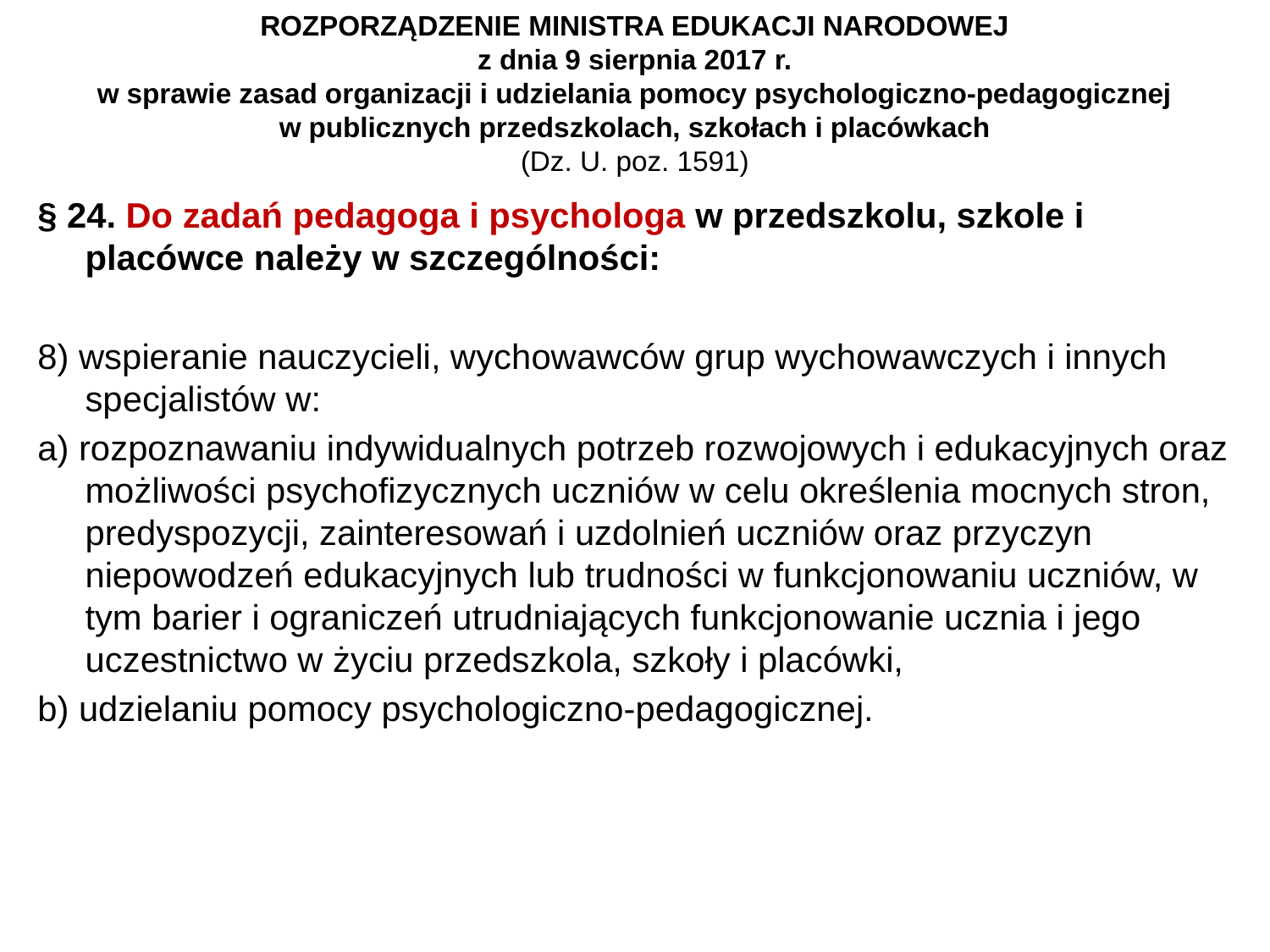

# ROZPORZĄDZENIE MINISTRA EDUKACJI NARODOWEJ z dnia 9 sierpnia 2017 r. w sprawie zasad organizacji i udzielania pomocy psychologiczno-pedagogicznej w publicznych przedszkolach, szkołach i placówkach (Dz. U. poz. 1591)
§ 24. Do zadań pedagoga i psychologa w przedszkolu, szkole i placówce należy w szczególności:

8) wspieranie nauczycieli, wychowawców grup wychowawczych i innych specjalistów w:
a) rozpoznawaniu indywidualnych potrzeb rozwojowych i edukacyjnych oraz możliwości psychofizycznych uczniów w celu określenia mocnych stron, predyspozycji, zainteresowań i uzdolnień uczniów oraz przyczyn niepowodzeń edukacyjnych lub trudności w funkcjonowaniu uczniów, w tym barier i ograniczeń utrudniających funkcjonowanie ucznia i jego uczestnictwo w życiu przedszkola, szkoły i placówki,
b) udzielaniu pomocy psychologiczno-pedagogicznej.